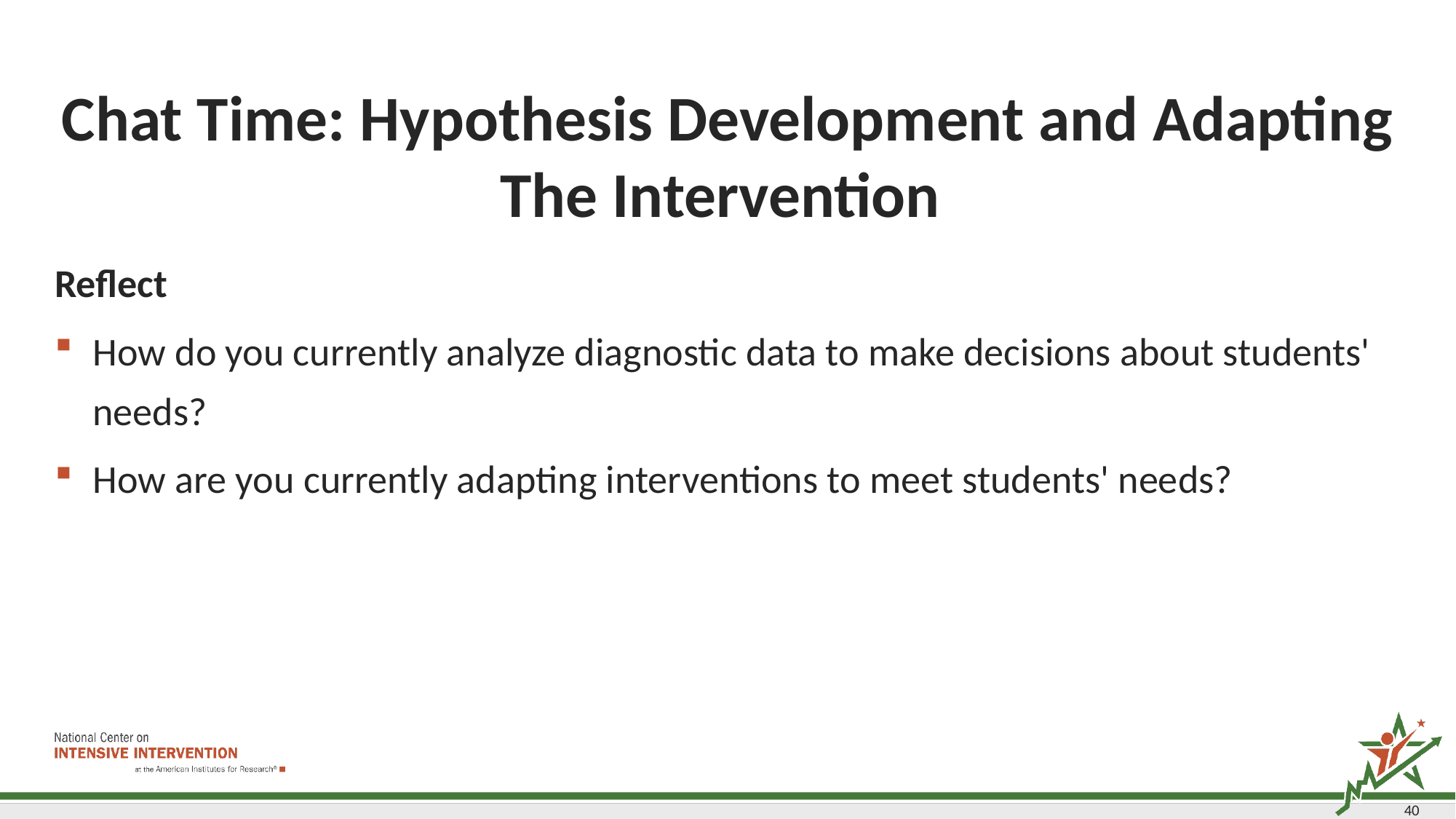

# Chat Time: Hypothesis Development and Adapting The Intervention
Reflect
How do you currently analyze diagnostic data to make decisions about students' needs?
How are you currently adapting interventions to meet students' needs?

40